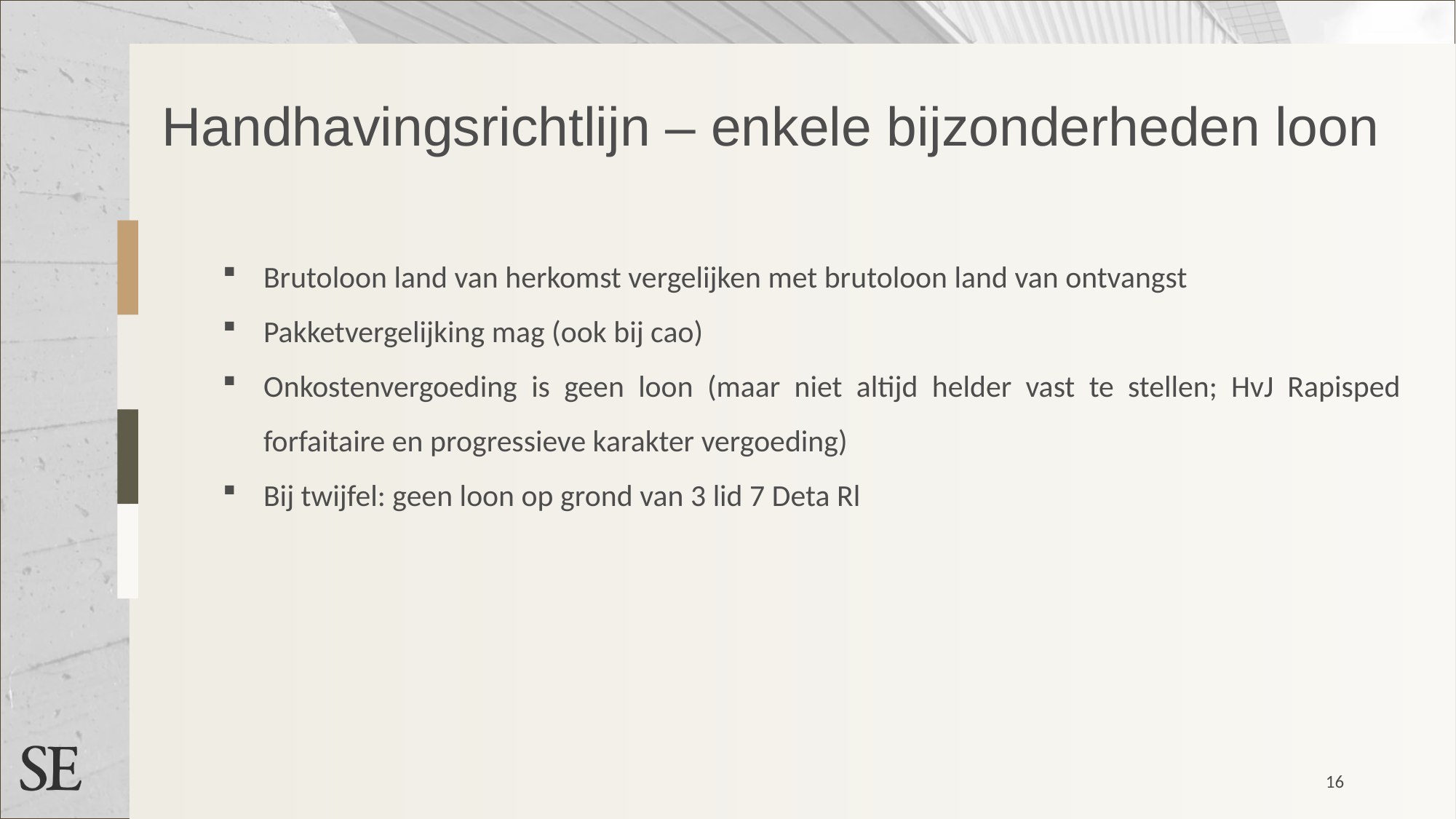

Handhavingsrichtlijn – enkele bijzonderheden loon
Brutoloon land van herkomst vergelijken met brutoloon land van ontvangst
Pakketvergelijking mag (ook bij cao)
Onkostenvergoeding is geen loon (maar niet altijd helder vast te stellen; HvJ Rapisped forfaitaire en progressieve karakter vergoeding)
Bij twijfel: geen loon op grond van 3 lid 7 Deta Rl

16